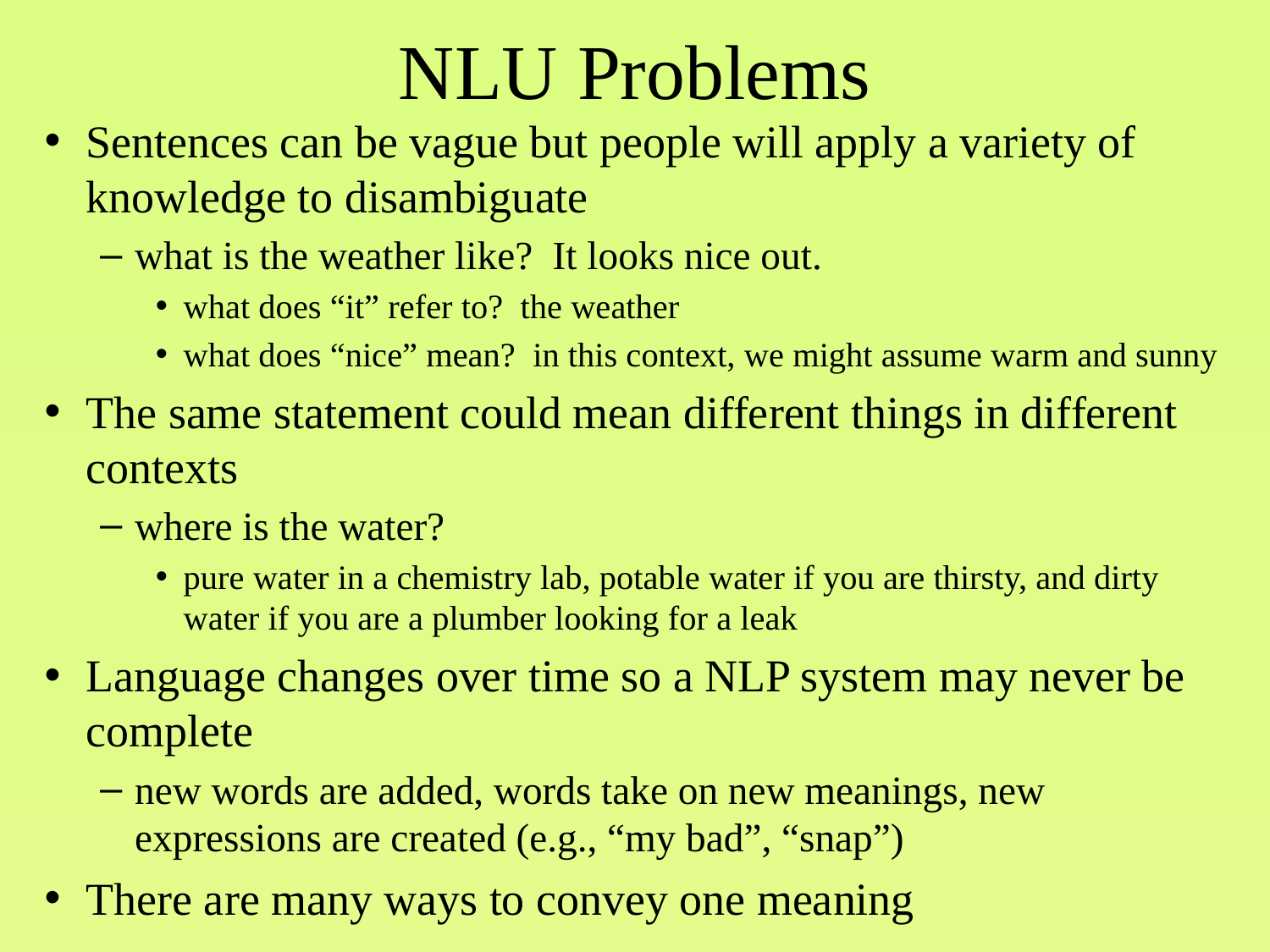

# NLU Problems
Sentences can be vague but people will apply a variety of knowledge to disambiguate
what is the weather like?  It looks nice out.
what does “it” refer to?  the weather
what does “nice” mean?  in this context, we might assume warm and sunny
The same statement could mean different things in different contexts
where is the water?
pure water in a chemistry lab, potable water if you are thirsty, and dirty water if you are a plumber looking for a leak
Language changes over time so a NLP system may never be complete
new words are added, words take on new meanings, new expressions are created (e.g., “my bad”, “snap”)
There are many ways to convey one meaning